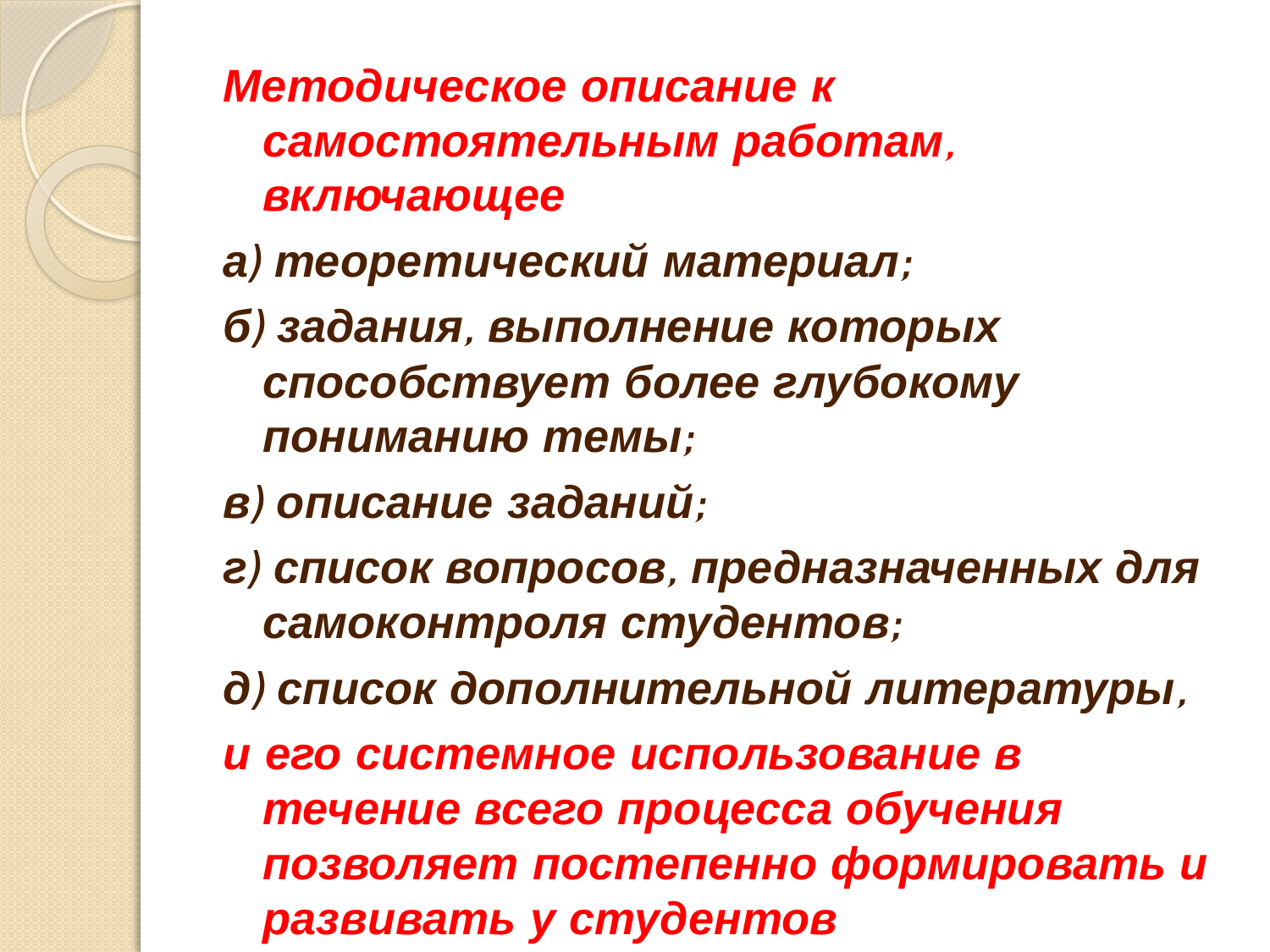

Методическое описание к самостоятельным работам, включающее
а) теоретический материал;
б) задания, выполнение которых способствует более глубокому пониманию темы;
в) описание заданий;
г) список вопросов, предназначенных для самоконтроля студентов;
д) список дополнительной литературы,
и его системное использование в течение всего процесса обучения позволяет постепенно формировать и развивать у студентов самостоятельность, необходимую им при написании курсовых и дипломных работ.